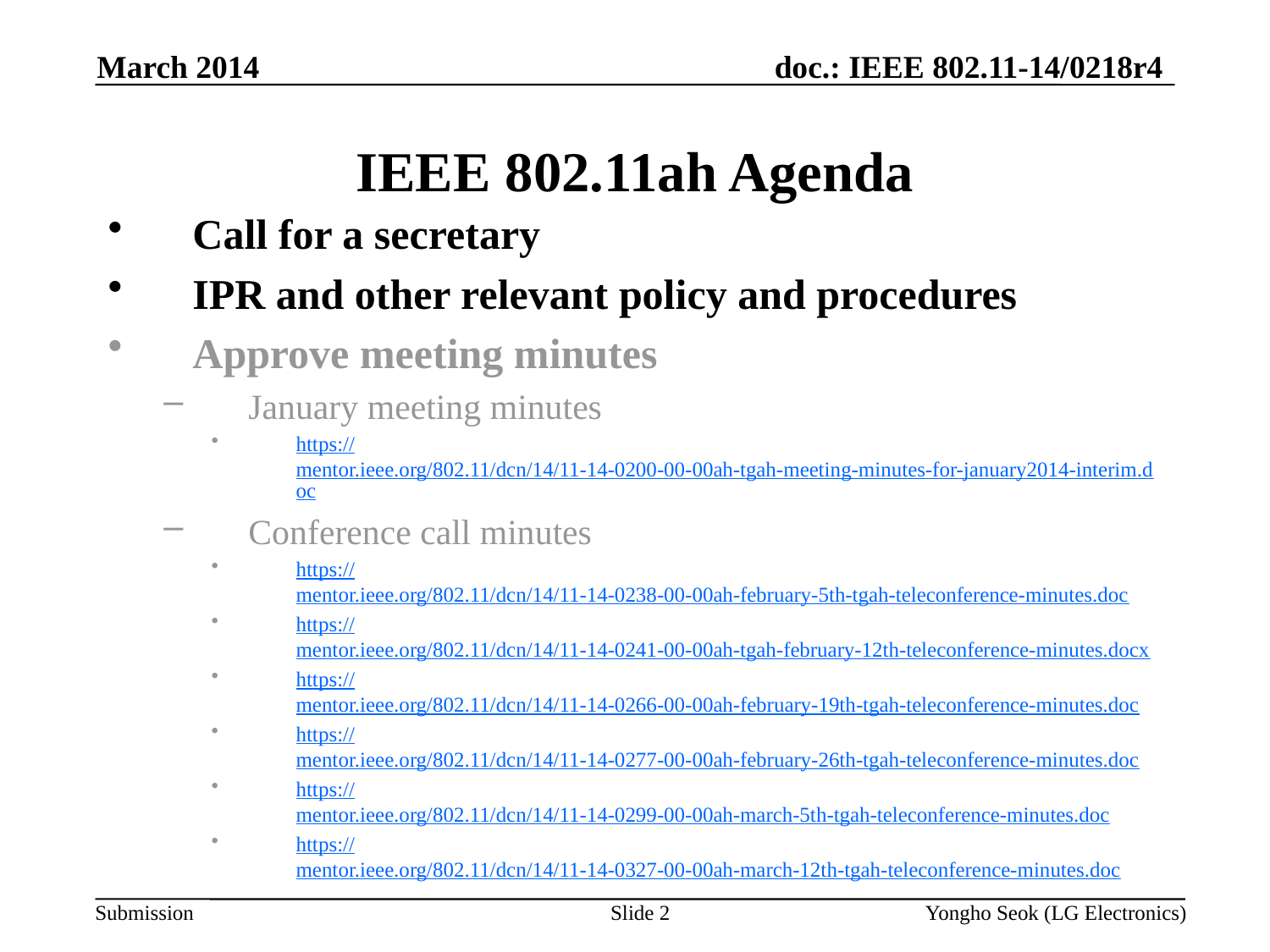

March 2014
# IEEE 802.11ah Agenda
Call for a secretary
IPR and other relevant policy and procedures
Approve meeting minutes
January meeting minutes
https://mentor.ieee.org/802.11/dcn/14/11-14-0200-00-00ah-tgah-meeting-minutes-for-january2014-interim.doc
Conference call minutes
https://mentor.ieee.org/802.11/dcn/14/11-14-0238-00-00ah-february-5th-tgah-teleconference-minutes.doc
https://mentor.ieee.org/802.11/dcn/14/11-14-0241-00-00ah-tgah-february-12th-teleconference-minutes.docx
https://mentor.ieee.org/802.11/dcn/14/11-14-0266-00-00ah-february-19th-tgah-teleconference-minutes.doc
https://mentor.ieee.org/802.11/dcn/14/11-14-0277-00-00ah-february-26th-tgah-teleconference-minutes.doc
https://mentor.ieee.org/802.11/dcn/14/11-14-0299-00-00ah-march-5th-tgah-teleconference-minutes.doc
https://mentor.ieee.org/802.11/dcn/14/11-14-0327-00-00ah-march-12th-tgah-teleconference-minutes.doc
Slide 2
Yongho Seok (LG Electronics)